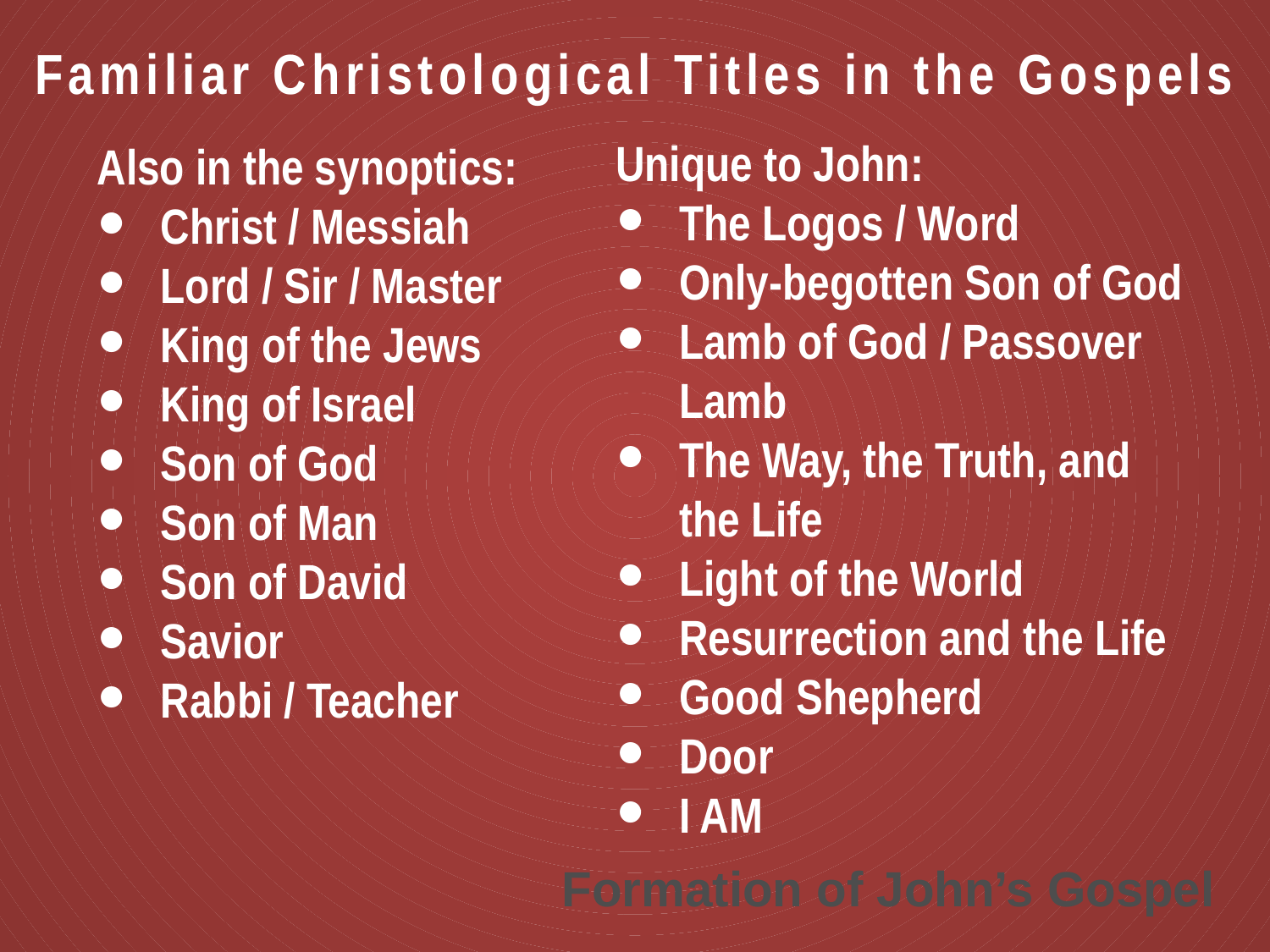

Familiar Christological Titles in the Gospels
Unique to John:
The Logos / Word
Only-begotten Son of God
Lamb of God / Passover Lamb
The Way, the Truth, and
the Life
Light of the World
Resurrection and the Life
Good Shepherd
Door
I AM
Also in the synoptics:
Christ / Messiah
Lord / Sir / Master
King of the Jews
King of Israel
Son of God
Son of Man
Son of David
Savior
Rabbi / Teacher
Formation of John’s Gospel